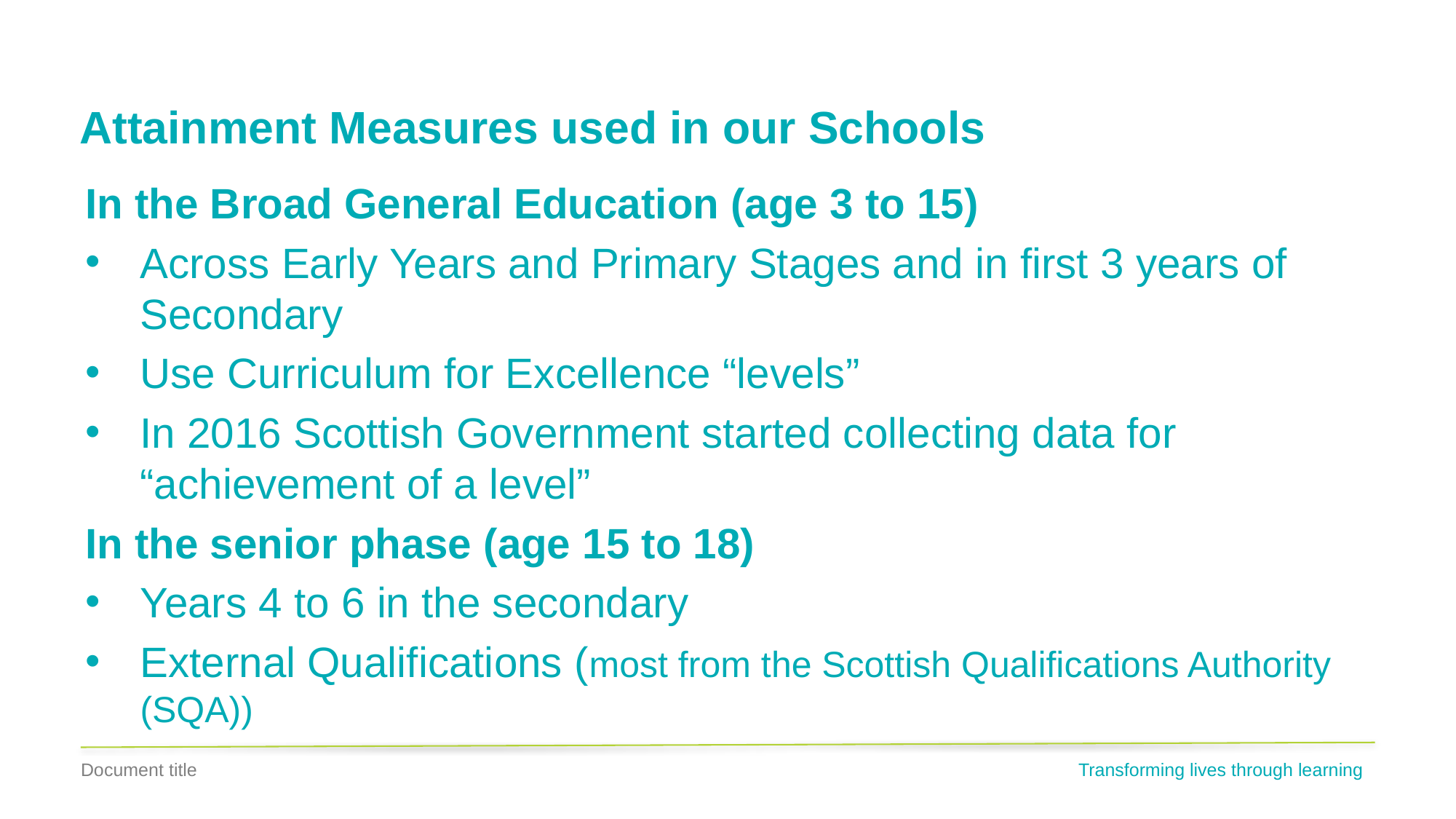

# Attainment Measures used in our Schools
In the Broad General Education (age 3 to 15)
Across Early Years and Primary Stages and in first 3 years of Secondary
Use Curriculum for Excellence “levels”
In 2016 Scottish Government started collecting data for “achievement of a level”
In the senior phase (age 15 to 18)
Years 4 to 6 in the secondary
External Qualifications (most from the Scottish Qualifications Authority (SQA))